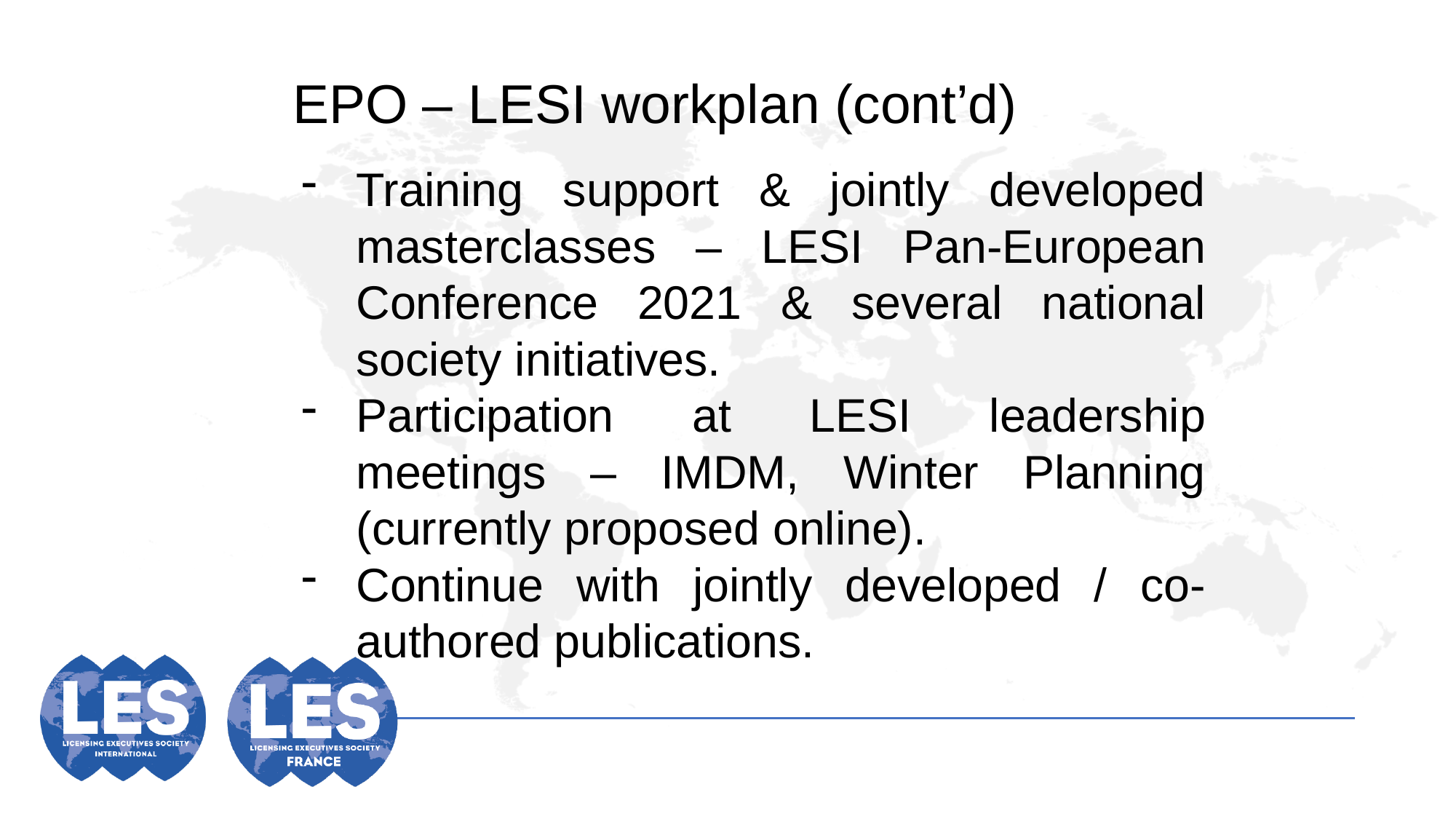

EPO – LESI workplan (cont’d)
Training support & jointly developed masterclasses – LESI Pan-European Conference 2021 & several national society initiatives.
Participation at LESI leadership meetings – IMDM, Winter Planning (currently proposed online).
Continue with jointly developed / co-authored publications.